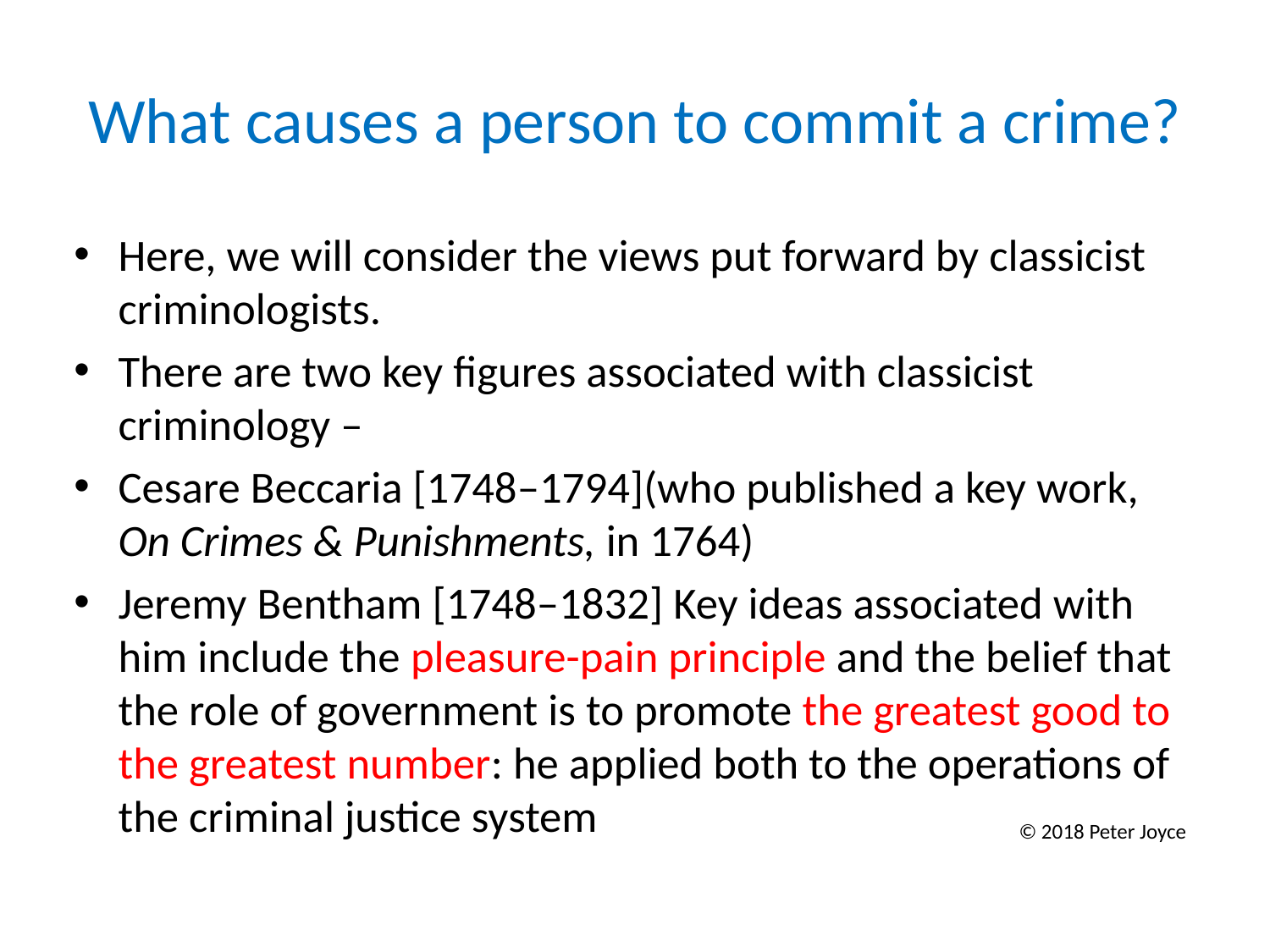

# What causes a person to commit a crime?
Here, we will consider the views put forward by classicist criminologists.
There are two key figures associated with classicist criminology –
Cesare Beccaria [1748–1794](who published a key work, On Crimes & Punishments, in 1764)
Jeremy Bentham [1748–1832] Key ideas associated with him include the pleasure-pain principle and the belief that the role of government is to promote the greatest good to the greatest number: he applied both to the operations of the criminal justice system